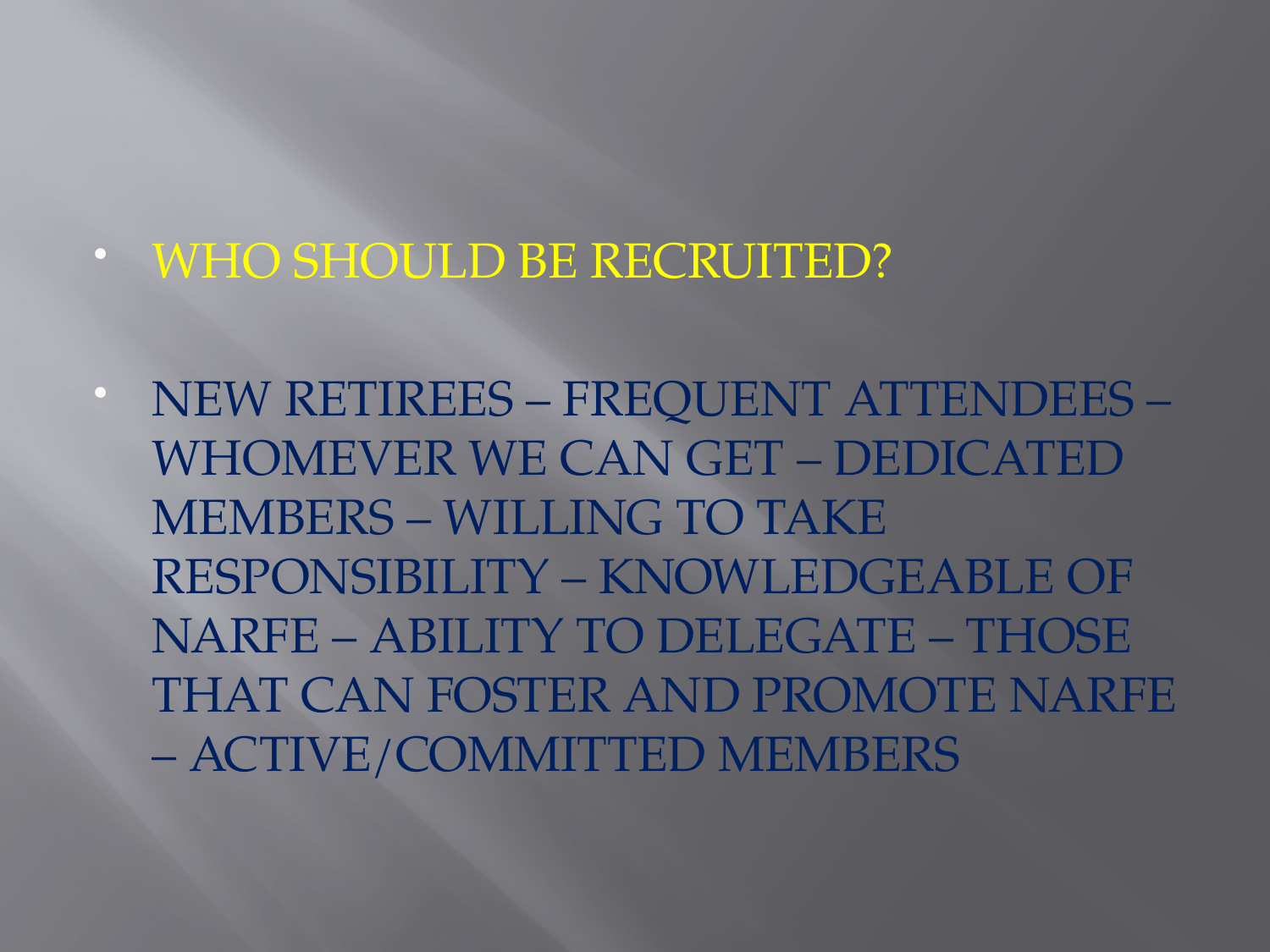

#
WHO SHOULD BE RECRUITED?

NEW RETIREES – FREQUENT ATTENDEES – WHOMEVER WE CAN GET – DEDICATED MEMBERS – WILLING TO TAKE RESPONSIBILITY – KNOWLEDGEABLE OF NARFE – ABILITY TO DELEGATE – THOSE THAT CAN FOSTER AND PROMOTE NARFE – ACTIVE/COMMITTED MEMBERS